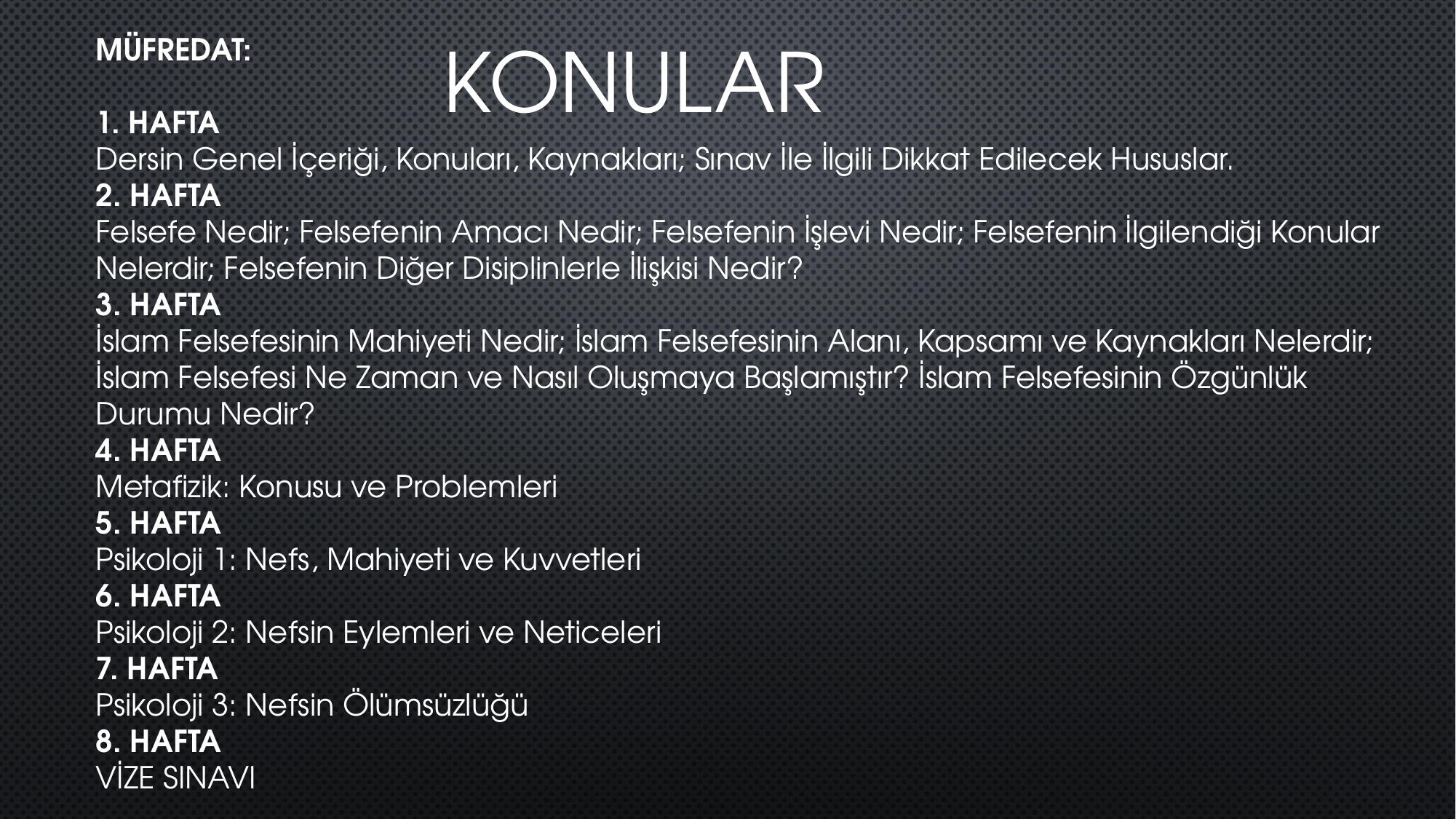

MÜFREDAT:

1. HAFTA
Dersin Genel İçeriği, Konuları, Kaynakları; Sınav İle İlgili Dikkat Edilecek Hususlar.
2. HAFTA
Felsefe Nedir; Felsefenin Amacı Nedir; Felsefenin İşlevi Nedir; Felsefenin İlgilendiği Konular Nelerdir; Felsefenin Diğer Disiplinlerle İlişkisi Nedir?
3. HAFTA
İslam Felsefesinin Mahiyeti Nedir; İslam Felsefesinin Alanı, Kapsamı ve Kaynakları Nelerdir; İslam Felsefesi Ne Zaman ve Nasıl Oluşmaya Başlamıştır? İslam Felsefesinin Özgünlük Durumu Nedir?
4. HAFTA
Metafizik: Konusu ve Problemleri
5. HAFTA
Psikoloji 1: Nefs, Mahiyeti ve Kuvvetleri
6. HAFTA
Psikoloji 2: Nefsin Eylemleri ve Neticeleri
7. HAFTA
Psikoloji 3: Nefsin Ölümsüzlüğü
8. HAFTA
VİZE SINAVI

KONULAR